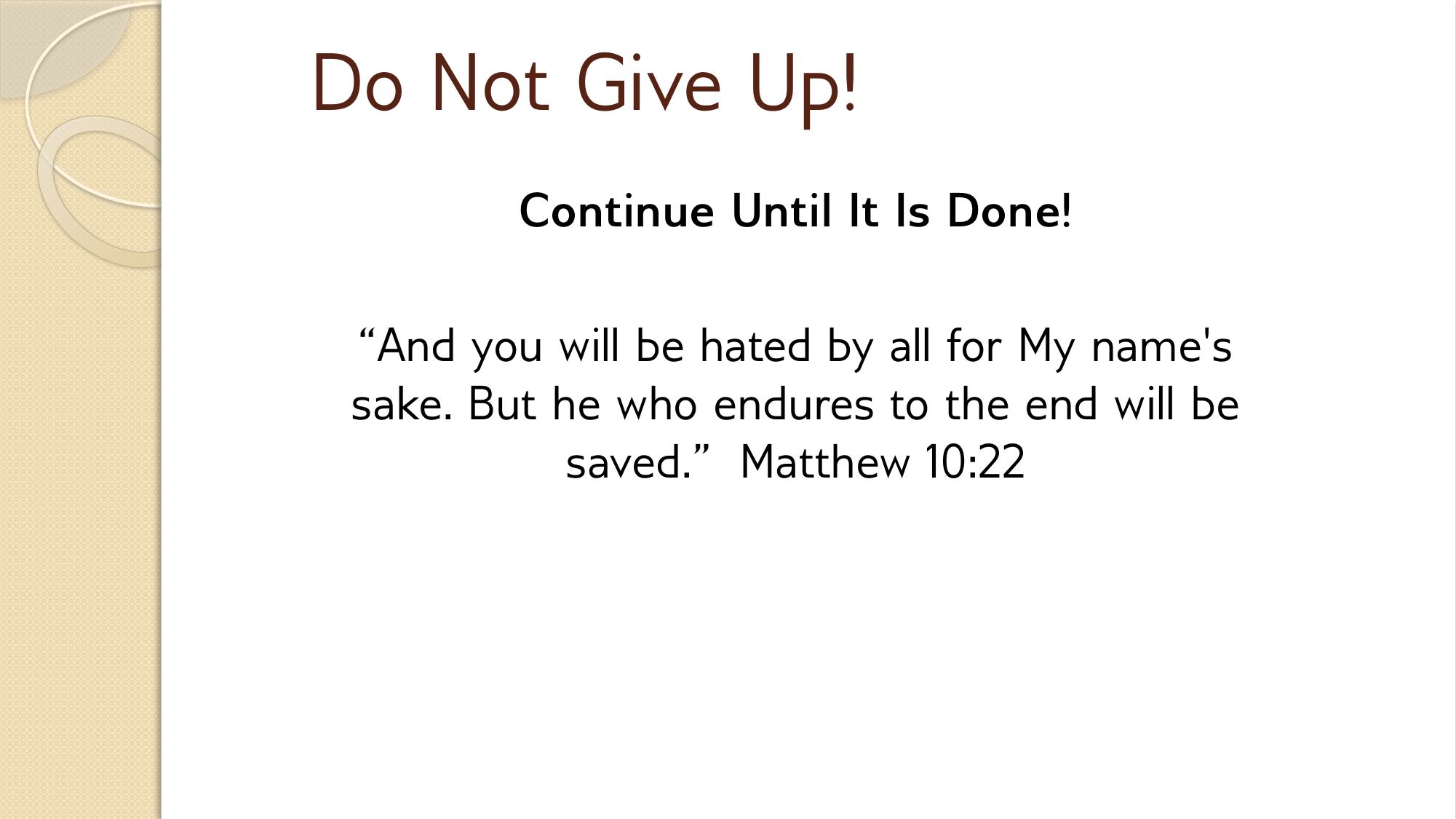

# Do Not Give Up!
Continue Until It Is Done!

“And you will be hated by all for My name's sake. But he who endures to the end will be saved.”  Matthew 10:22